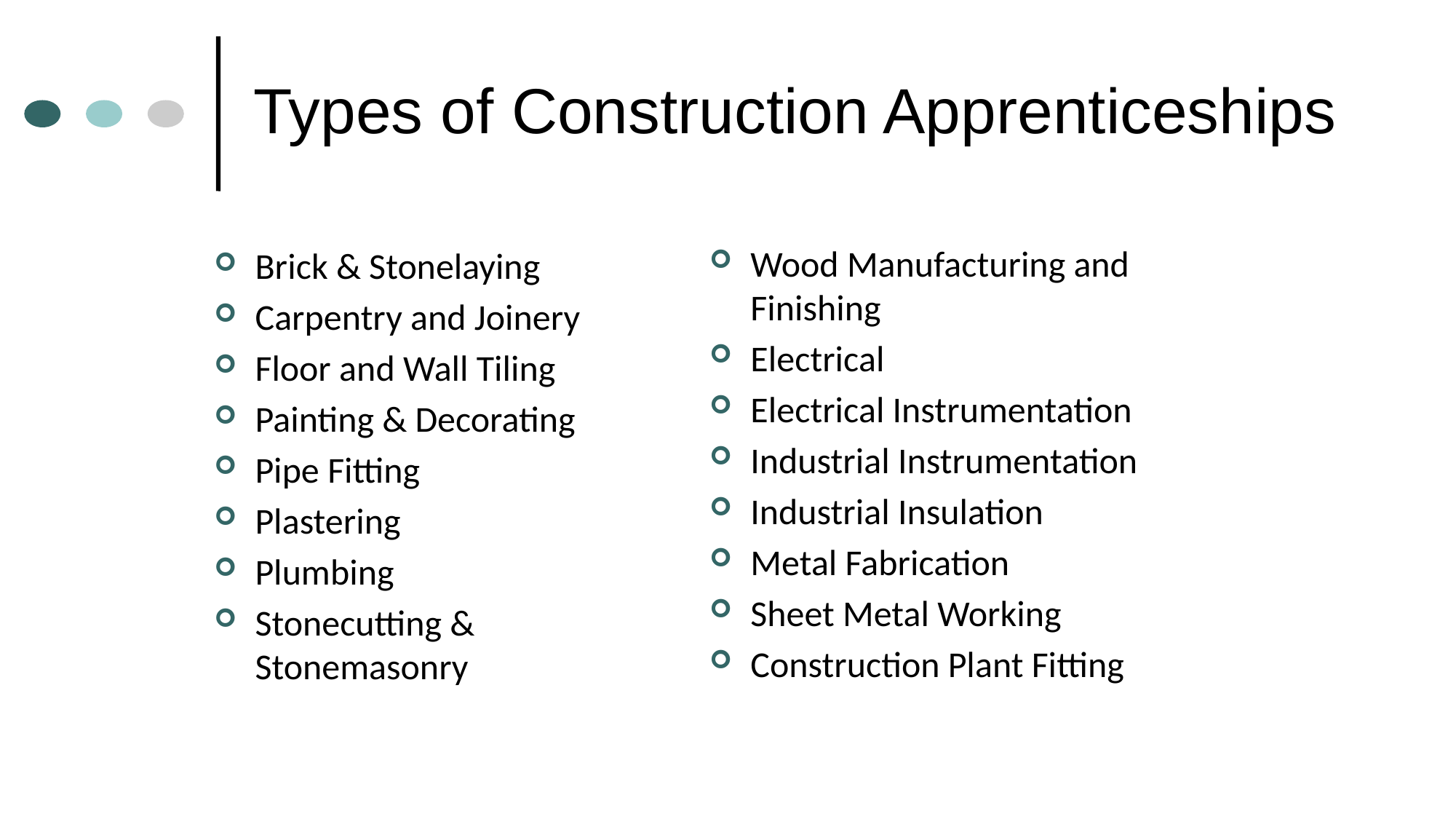

# Types of Construction Apprenticeships
Wood Manufacturing and Finishing
Electrical
Electrical Instrumentation
Industrial Instrumentation
Industrial Insulation
Metal Fabrication
Sheet Metal Working
Construction Plant Fitting
Brick & Stonelaying
Carpentry and Joinery
Floor and Wall Tiling
Painting & Decorating
Pipe Fitting
Plastering
Plumbing
Stonecutting & Stonemasonry